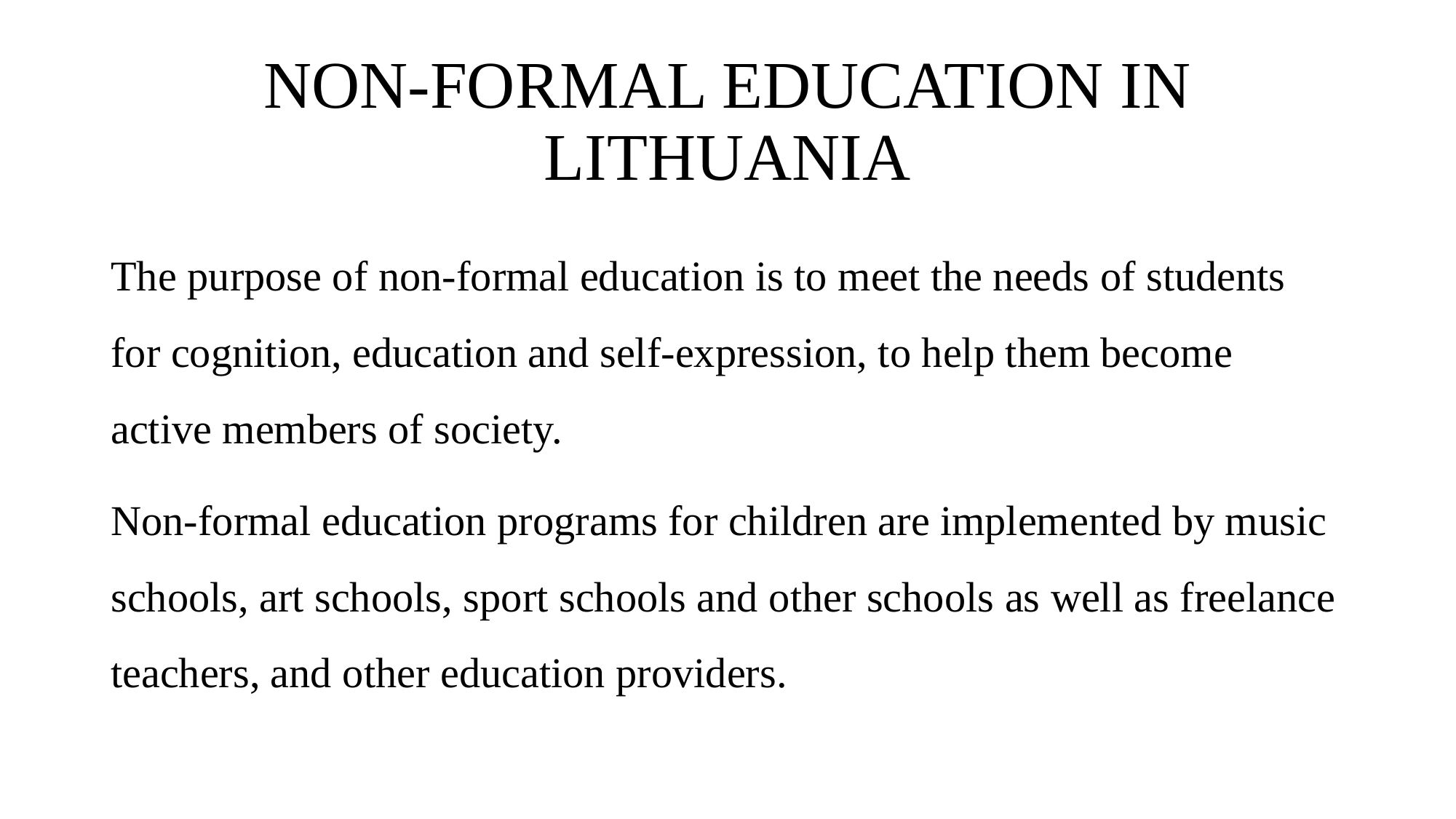

# NON-FORMAL EDUCATION IN LITHUANIA
The purpose of non-formal education is to meet the needs of students for cognition, education and self-expression, to help them become active members of society.
Non-formal education programs for children are implemented by music schools, art schools, sport schools and other schools as well as freelance teachers, and other education providers.